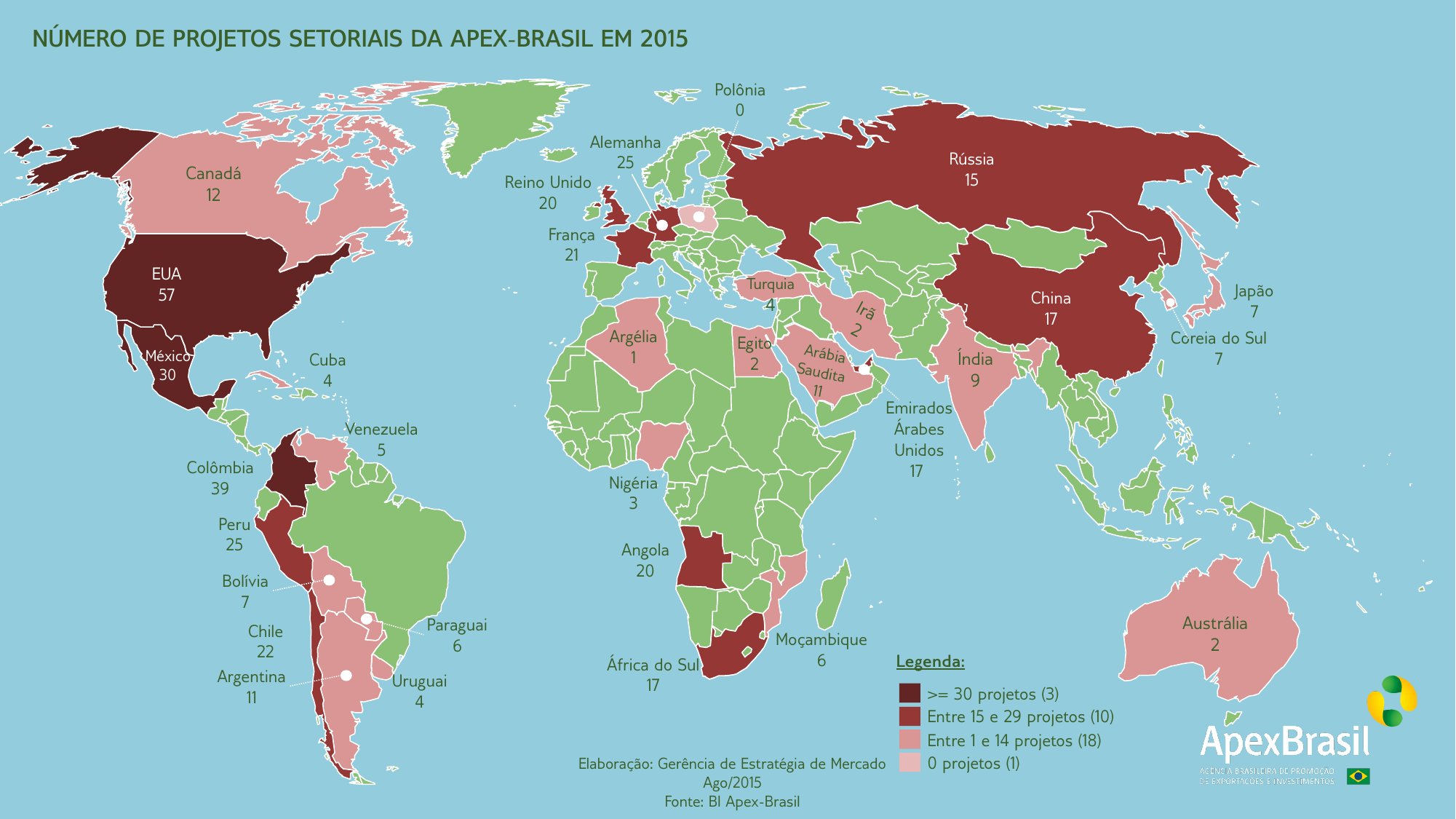

NÚMERO DE PROJETOS SETORIAIS DA APEX-BRASIL EM 2015

Polônia
0
Alemanha
25
Rússia
15
Canadá
12
Reino Unido
20

França
21
EUA
57
Turquia
4
Japão
7
China
17
Irã
2

Argélia
1
Coreia do Sul
7
Egito
2
Índia
9
México
30
Cuba
4
Arábia Saudita
11

Emirados
Árabes Unidos
17
Venezuela
5
Colômbia
39
Nigéria
3
Peru
25
Angola
20

Bolívia
7
Austrália
2

Paraguai
6
Moçambique
6
Chile
22
Legenda:
África do Sul
17
Argentina
11

Uruguai
4
>= 30 projetos (3)

Entre 15 e 29 projetos (10)

Entre 1 e 14 projetos (18)

Elaboração: Gerência de Estratégia de Mercado
Ago/2015
Fonte: BI Apex-Brasil
0 projetos (1)

[unsupported chart]